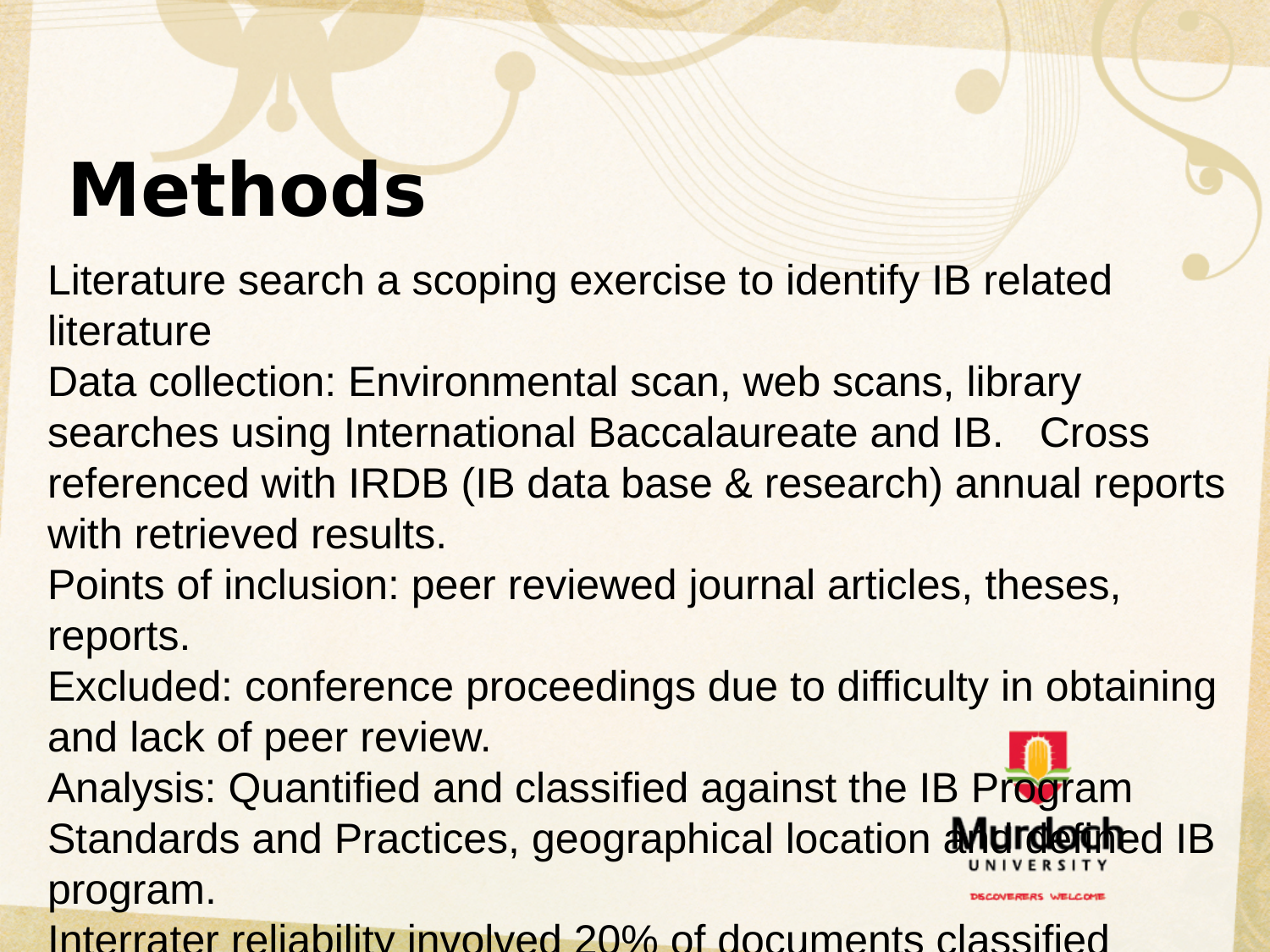

# Methods
Literature search a scoping exercise to identify IB related literature
Data collection: Environmental scan, web scans, library searches using International Baccalaureate and IB.   Cross referenced with IRDB (IB data base & research) annual reports with retrieved results.
Points of inclusion: peer reviewed journal articles, theses, reports.
Excluded: conference proceedings due to difficulty in obtaining and lack of peer review.
Analysis: Quantified and classified against the IB Program Standards and Practices, geographical location and defined IB program.
Interrater reliability involved 20% of documents classified
by two independent researchers. The result of
interrelator was 80% agreement with disagreement discussed and
recategorised.